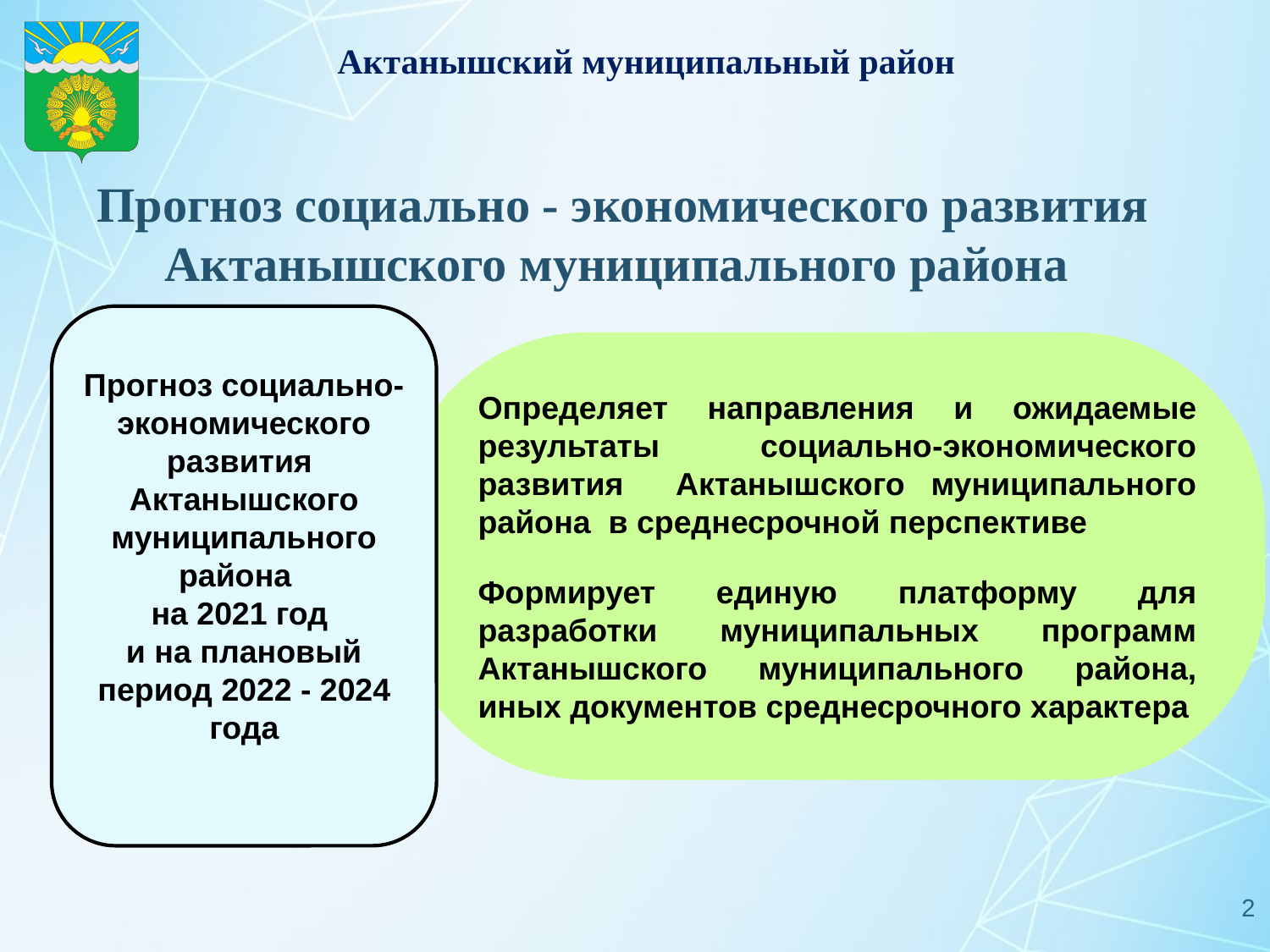

# Прогноз социально - экономического развития Актанышского муниципального района
Прогноз социально-экономического развития
Актанышского муниципального района
на 2021 год
и на плановый период 2022 - 2024 года

Определяет направления и ожидаемые результаты социально-экономического развития  Актанышского муниципального района  в среднесрочной перспективе
Формирует единую платформу для разработки муниципальных программ Актанышского муниципального района, иных документов среднесрочного характера
2